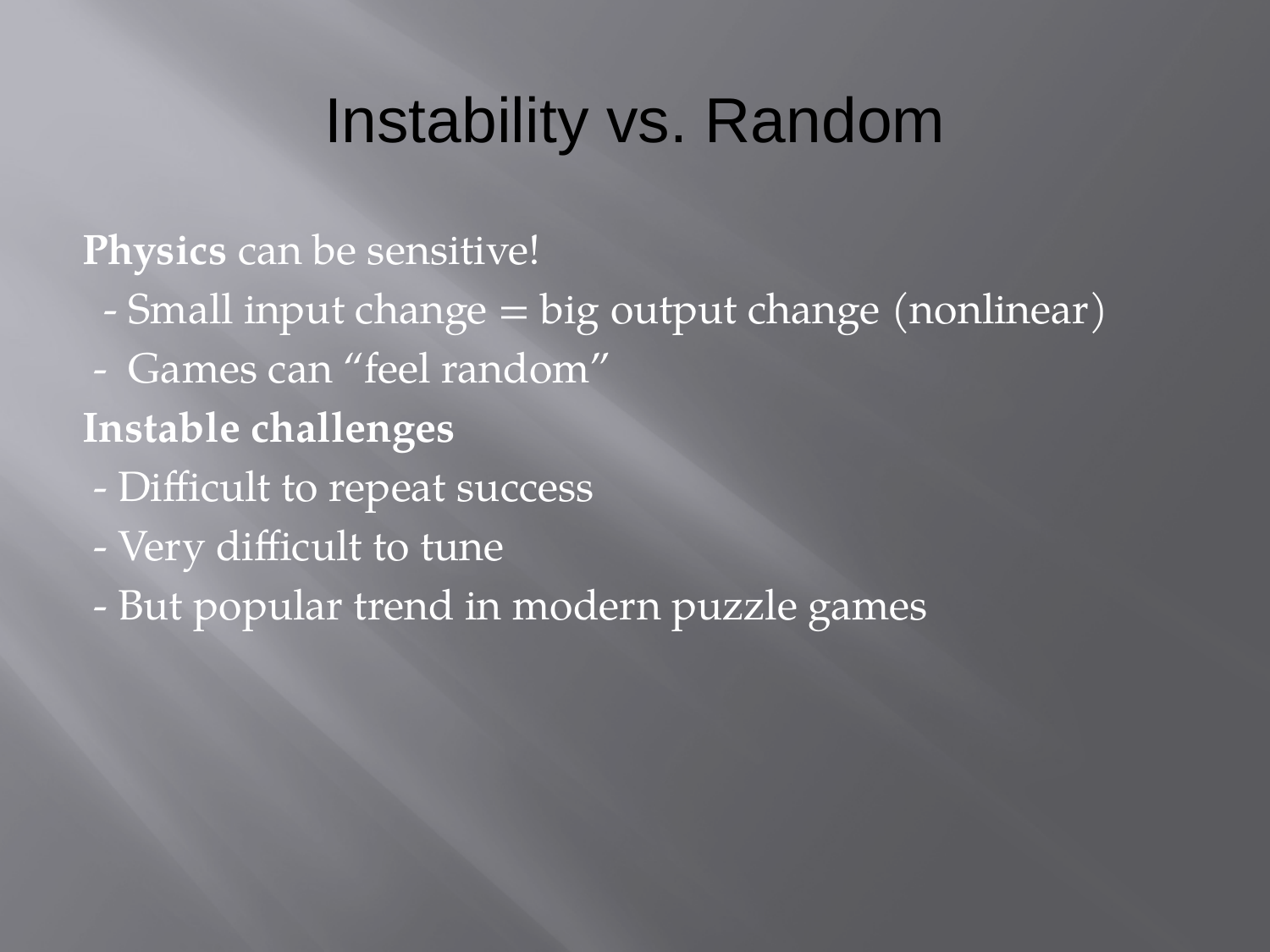

# Instability vs. Random
Physics can be sensitive!
  - Small input change = big output change (nonlinear)
 -  Games can “feel random”
Instable challenges
 - Difficult to repeat success
 - Very difficult to tune
 - But popular trend in modern puzzle games